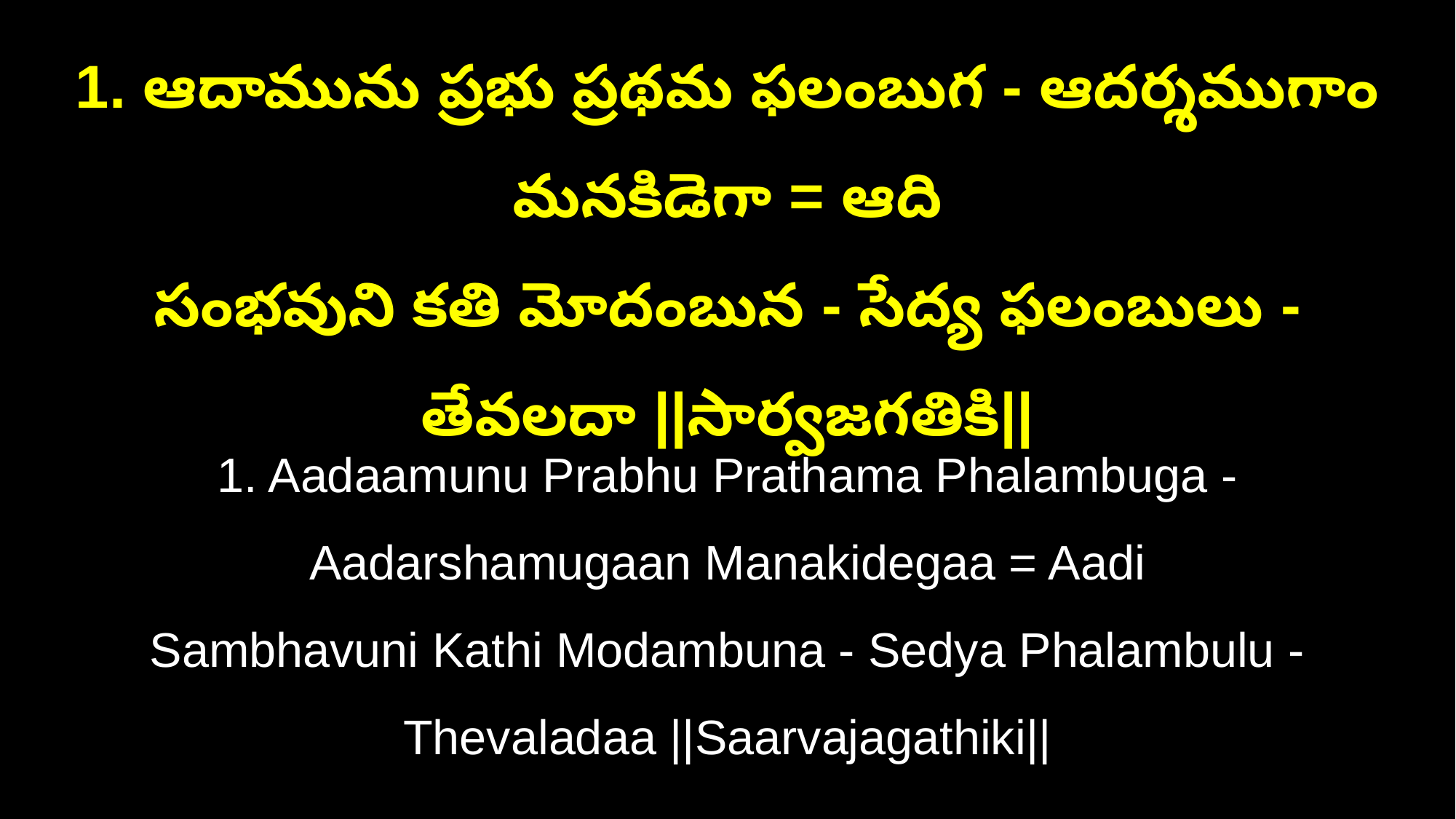

1. ఆదామును ప్రభు ప్రథమ ఫలంబుగ - ఆదర్శముగాం మనకిడెగా = ఆది
సంభవుని కతి మోదంబున - సేద్య ఫలంబులు - తేవలదా ||సార్వజగతికి||
1. Aadaamunu Prabhu Prathama Phalambuga - Aadarshamugaan Manakidegaa = Aadi
Sambhavuni Kathi Modambuna - Sedya Phalambulu - Thevaladaa ||Saarvajagathiki||